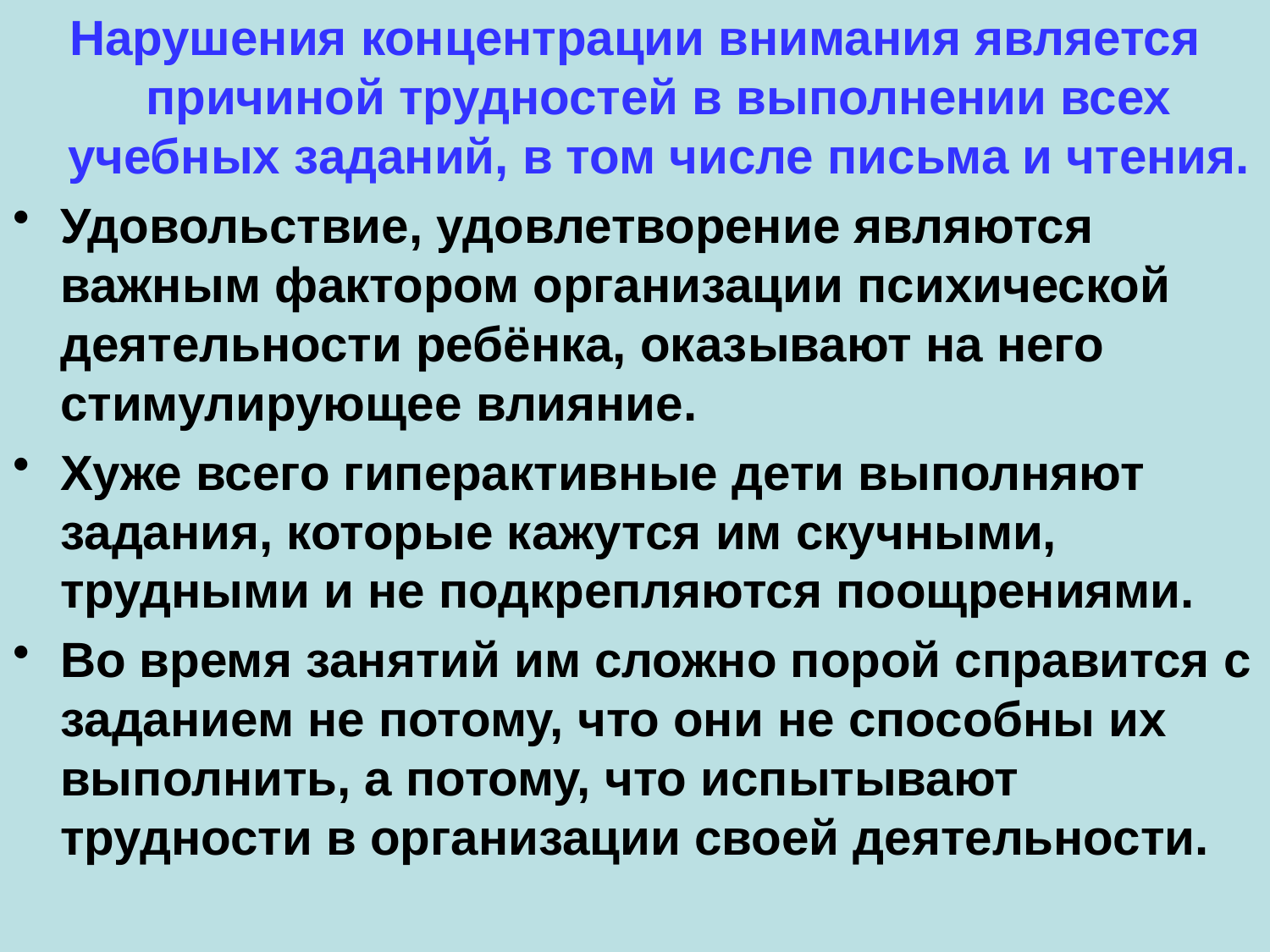

Нарушения концентрации внимания является причиной трудностей в выполнении всех учебных заданий, в том числе письма и чтения.
Удовольствие, удовлетворение являются важным фактором организации психической деятельности ребёнка, оказывают на него стимулирующее влияние.
Хуже всего гиперактивные дети выполняют задания, которые кажутся им скучными, трудными и не подкрепляются поощрениями.
Во время занятий им сложно порой справится с заданием не потому, что они не способны их выполнить, а потому, что испытывают трудности в организации своей деятельности.

#